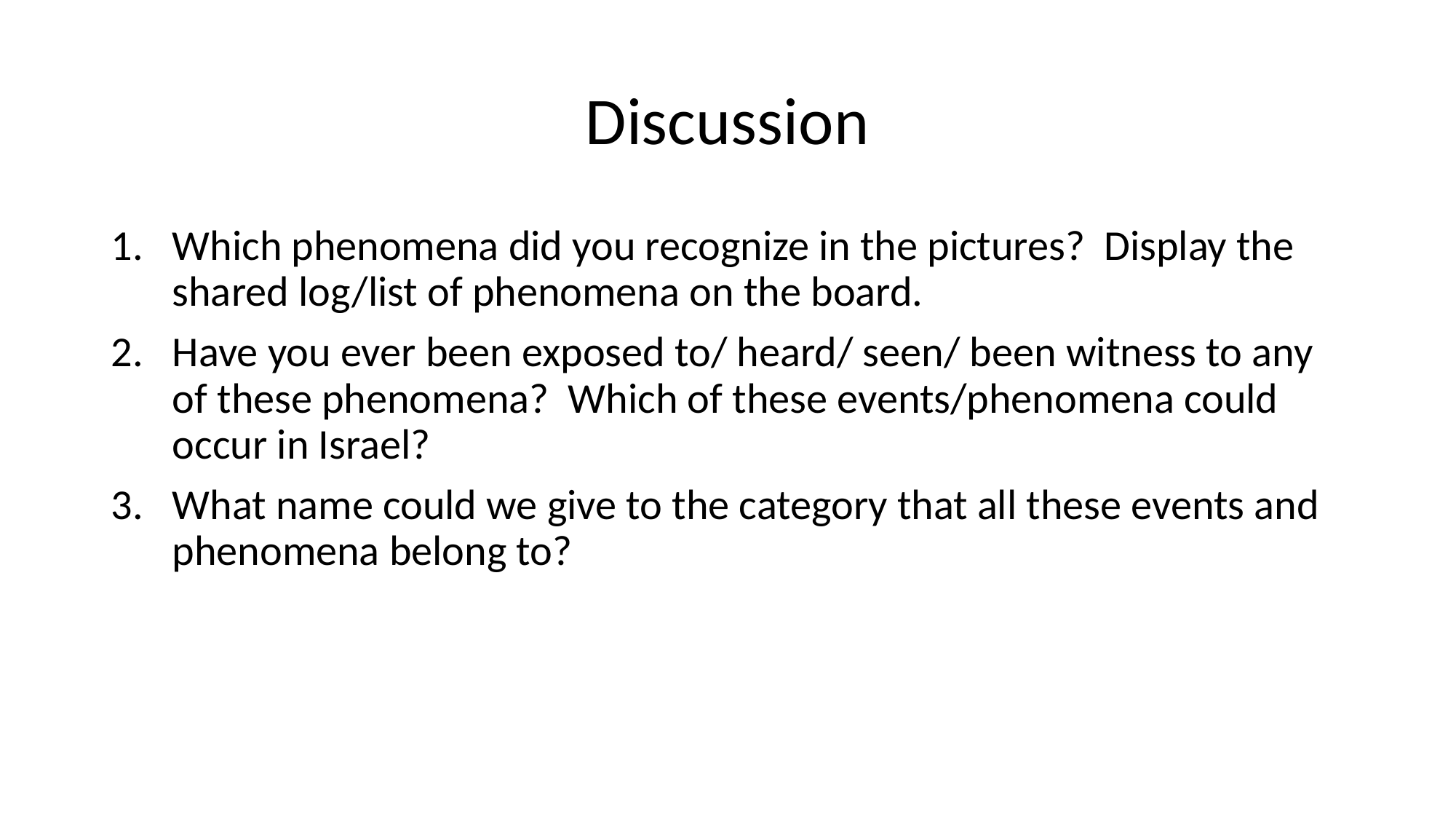

# Discussion
Which phenomena did you recognize in the pictures?  Display the shared log/list of phenomena on the board.
Have you ever been exposed to/ heard/ seen/ been witness to any of these phenomena?  Which of these events/phenomena could occur in Israel?
What name could we give to the category that all these events and phenomena belong to?